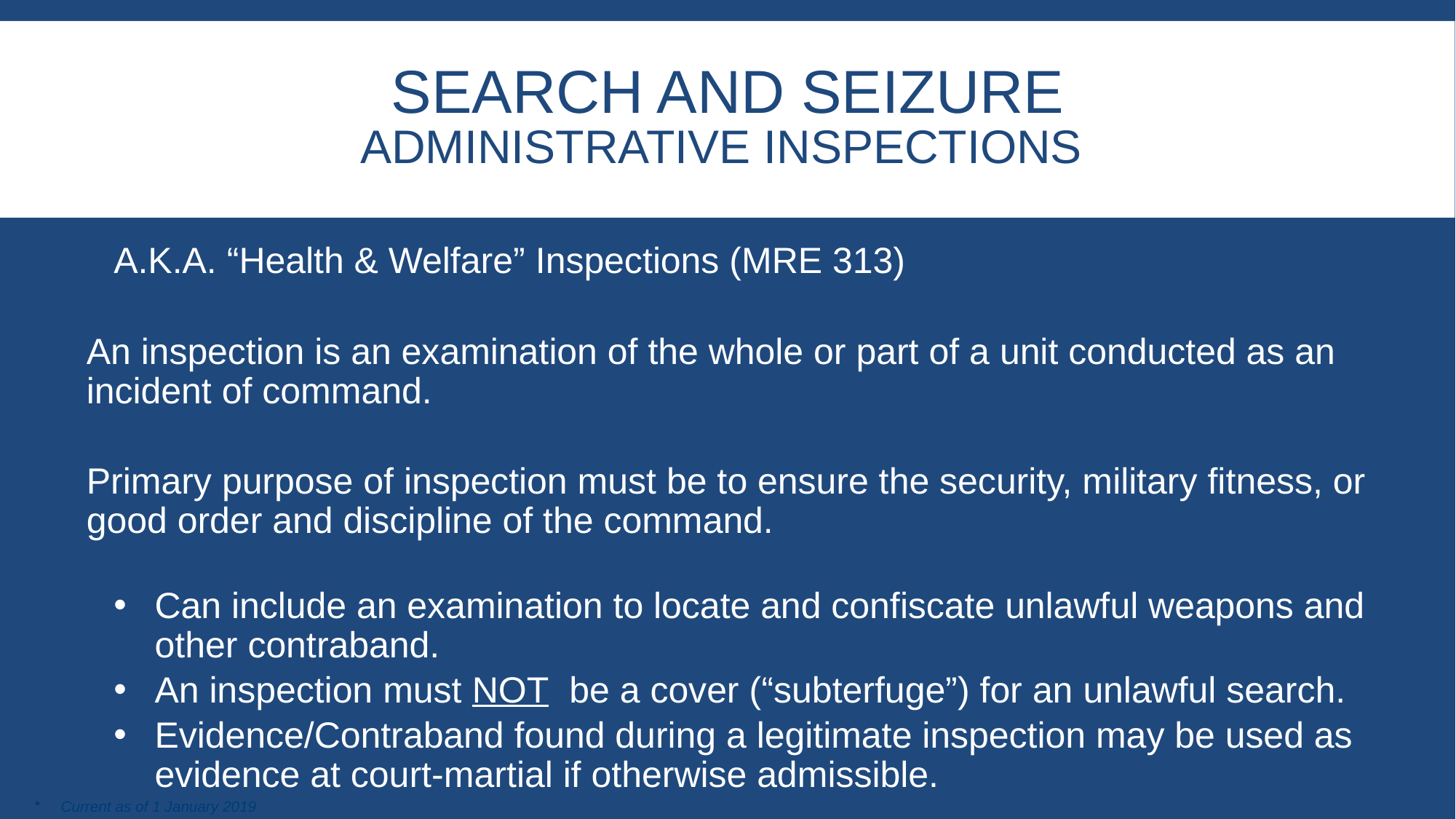

# Search and Seizure Administrative Inspections
A.K.A. “Health & Welfare” Inspections (MRE 313)

An inspection is an examination of the whole or part of a unit conducted as an incident of command.

Primary purpose of inspection must be to ensure the security, military fitness, or good order and discipline of the command.

Can include an examination to locate and confiscate unlawful weapons and other contraband.
An inspection must NOT  be a cover (“subterfuge”) for an unlawful search.
Evidence/Contraband found during a legitimate inspection may be used as evidence at court-martial if otherwise admissible.